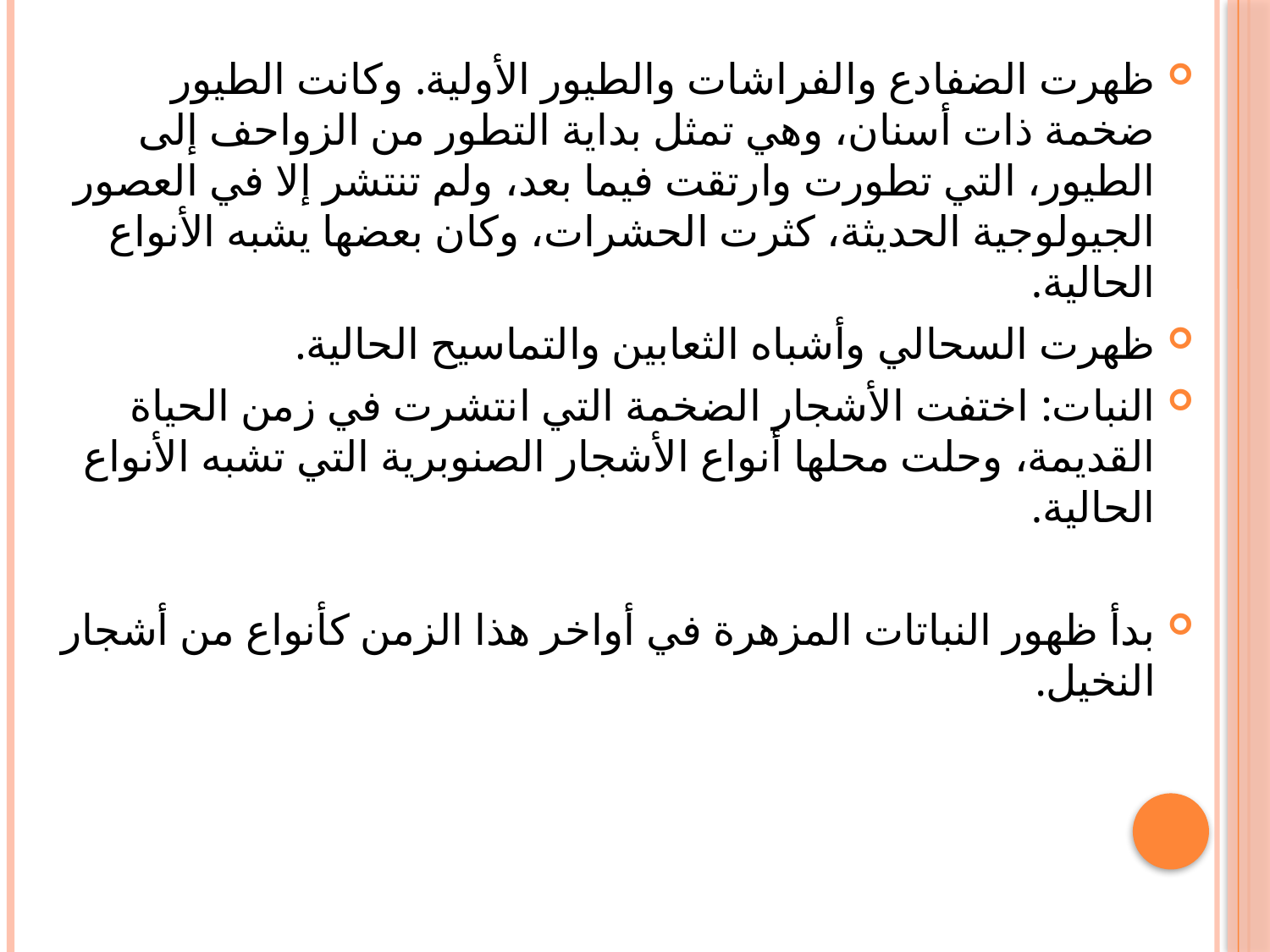

#
ظهرت الضفادع والفراشات والطيور الأولية. وكانت الطيور ضخمة ذات أسنان، وهي تمثل بداية التطور من الزواحف إلى الطيور، التي تطورت وارتقت فيما بعد، ولم تنتشر إلا في العصور الجيولوجية الحديثة، كثرت الحشرات، وكان بعضها يشبه الأنواع الحالية.
ظهرت السحالي وأشباه الثعابين والتماسيح الحالية.
النبات: اختفت الأشجار الضخمة التي انتشرت في زمن الحياة القديمة، وحلت محلها أنواع الأشجار الصنوبرية التي تشبه الأنواع الحالية.

بدأ ظهور النباتات المزهرة في أواخر هذا الزمن كأنواع من أشجار النخيل.